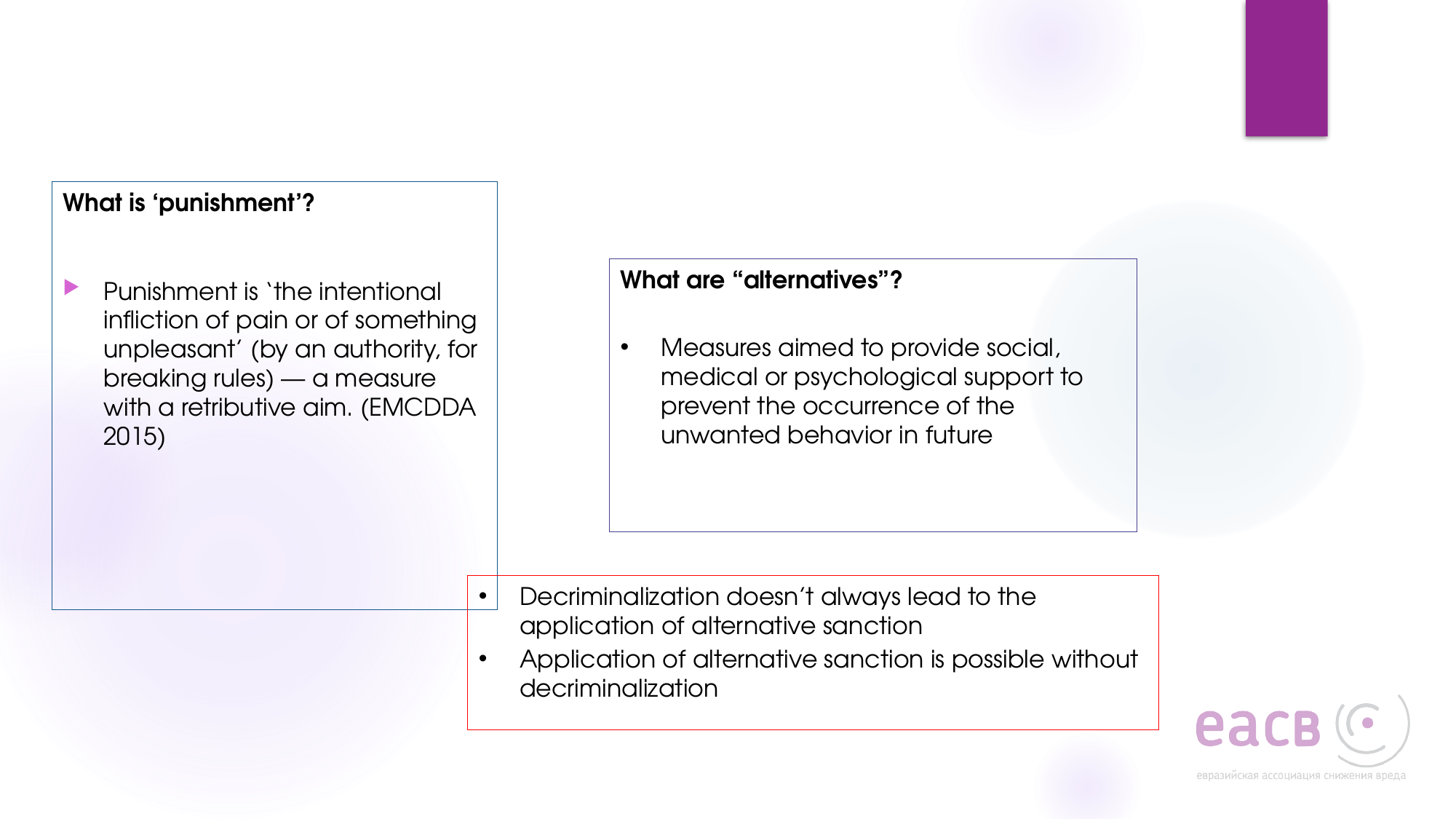

What is ‘punishment’?

Punishment is ‘the intentional infliction of pain or of something unpleasant’ (by an authority, for breaking rules) — a measure with a retributive aim. (EMCDDA 2015)
What are “alternatives”?

Measures aimed to provide social, medical or psychological support to prevent the occurrence of the unwanted behavior in future
Decriminalization doesn’t always lead to the application of alternative sanction
Application of alternative sanction is possible without decriminalization